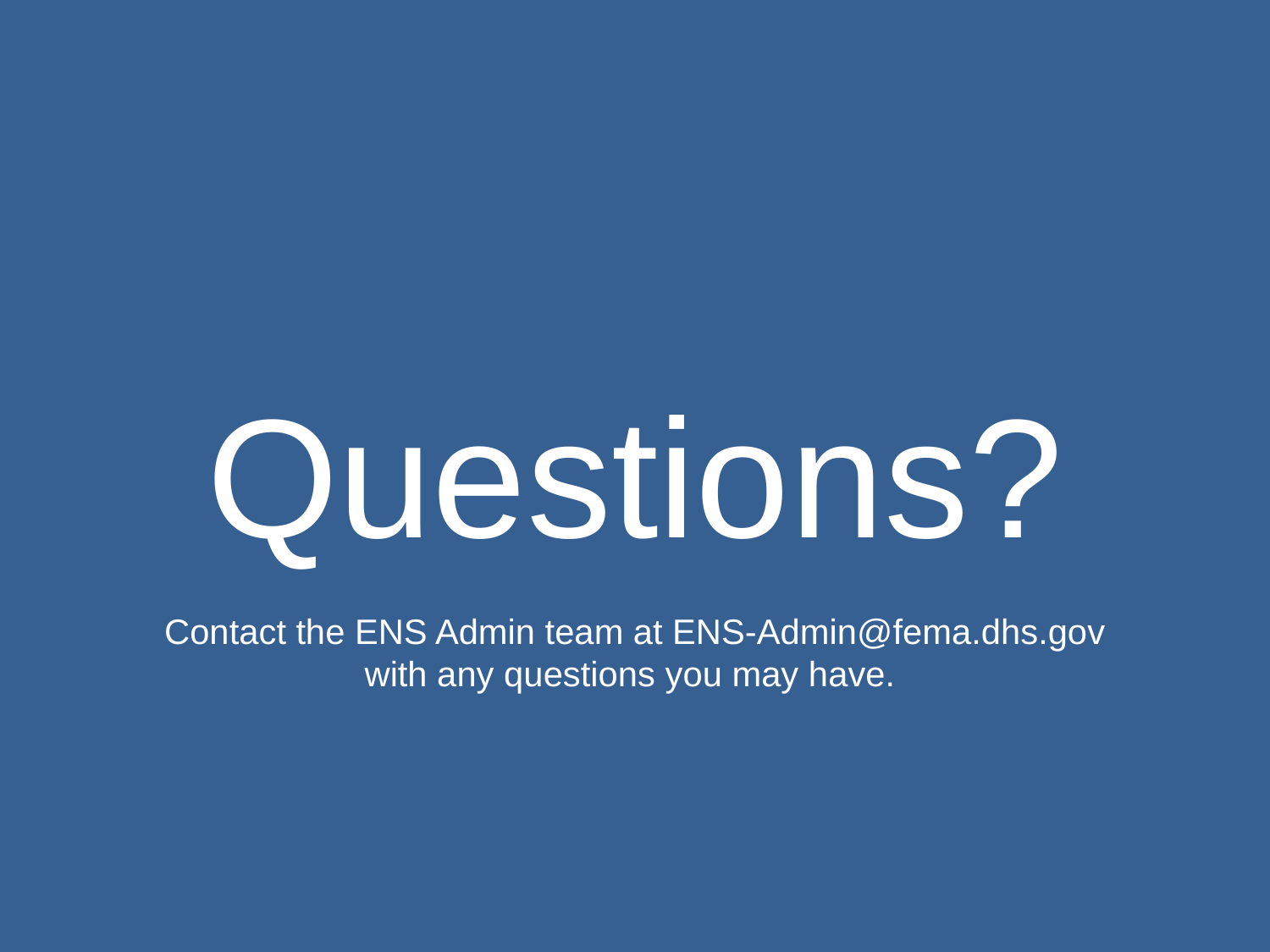

Questions?

Contact the ENS Admin team at ENS-Admin@fema.dhs.gov with any questions you may have.